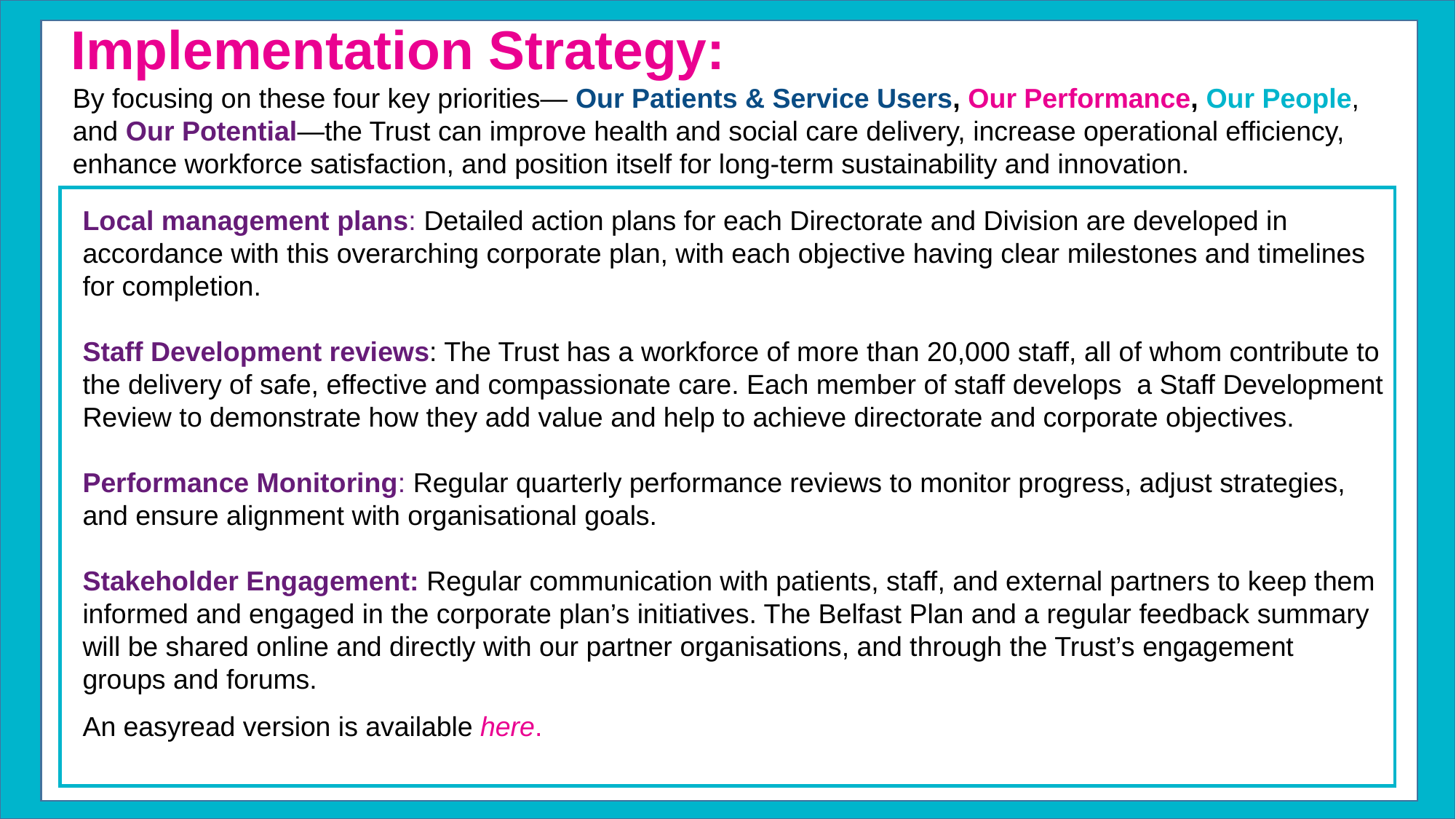

Implementation Strategy:

By focusing on these four key priorities— Our Patients & Service Users, Our Performance, Our People, and Our Potential—the Trust can improve health and social care delivery, increase operational efficiency, enhance workforce satisfaction, and position itself for long-term sustainability and innovation.

Local management plans: Detailed action plans for each Directorate and Division are developed in accordance with this overarching corporate plan, with each objective having clear milestones and timelines for completion.

Staff Development reviews: The Trust has a workforce of more than 20,000 staff, all of whom contribute to the delivery of safe, effective and compassionate care. Each member of staff develops  a Staff Development Review to demonstrate how they add value and help to achieve directorate and corporate objectives.

Performance Monitoring: Regular quarterly performance reviews to monitor progress, adjust strategies, and ensure alignment with organisational goals.

Stakeholder Engagement: Regular communication with patients, staff, and external partners to keep them informed and engaged in the corporate plan’s initiatives. The Belfast Plan and a regular feedback summary will be shared online and directly with our partner organisations, and through the Trust’s engagement groups and forums.

An easyread version is available here.